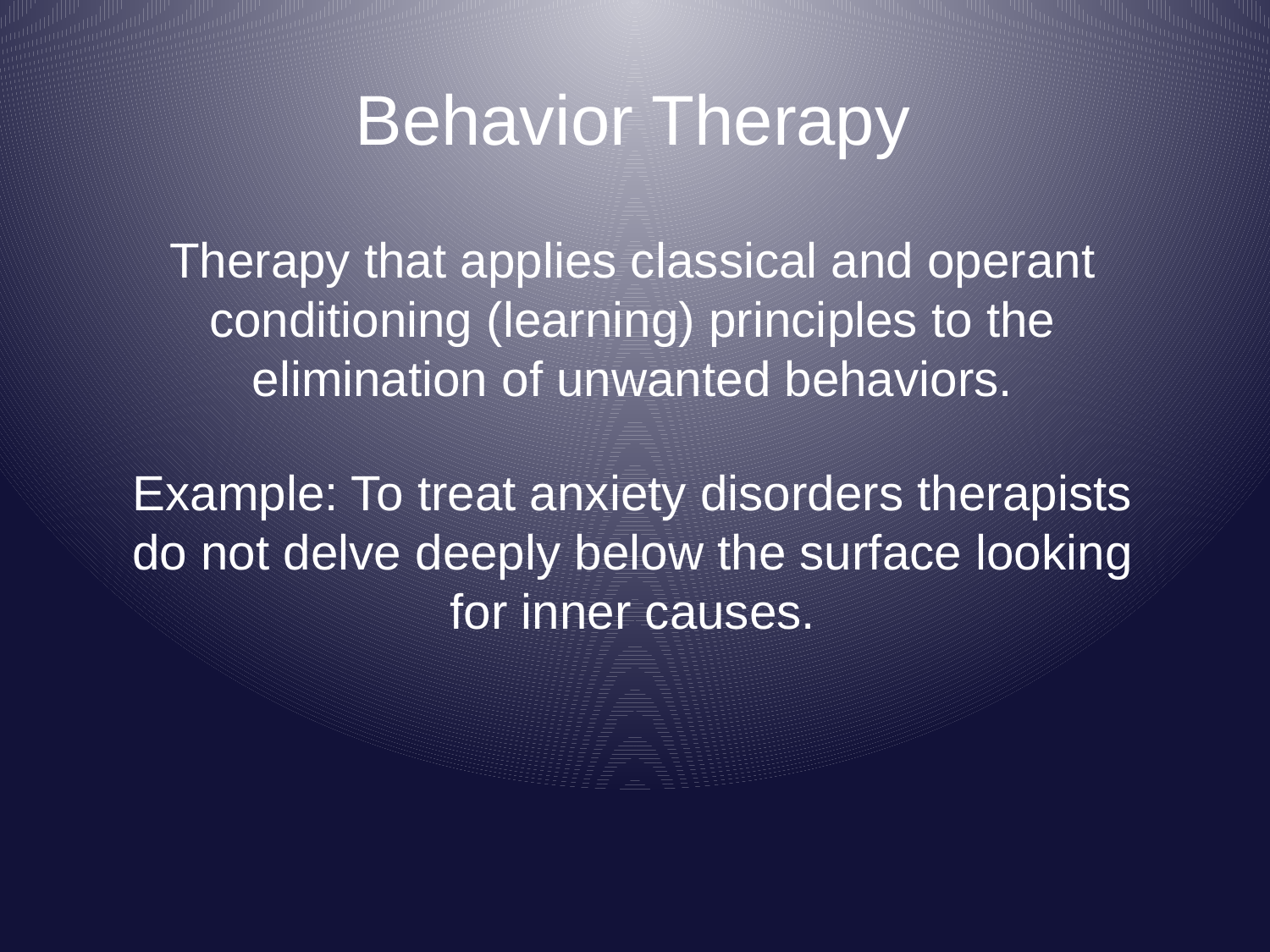

# Behavior Therapy
Therapy that applies classical and operant conditioning (learning) principles to the elimination of unwanted behaviors.
Example: To treat anxiety disorders therapists do not delve deeply below the surface looking for inner causes.